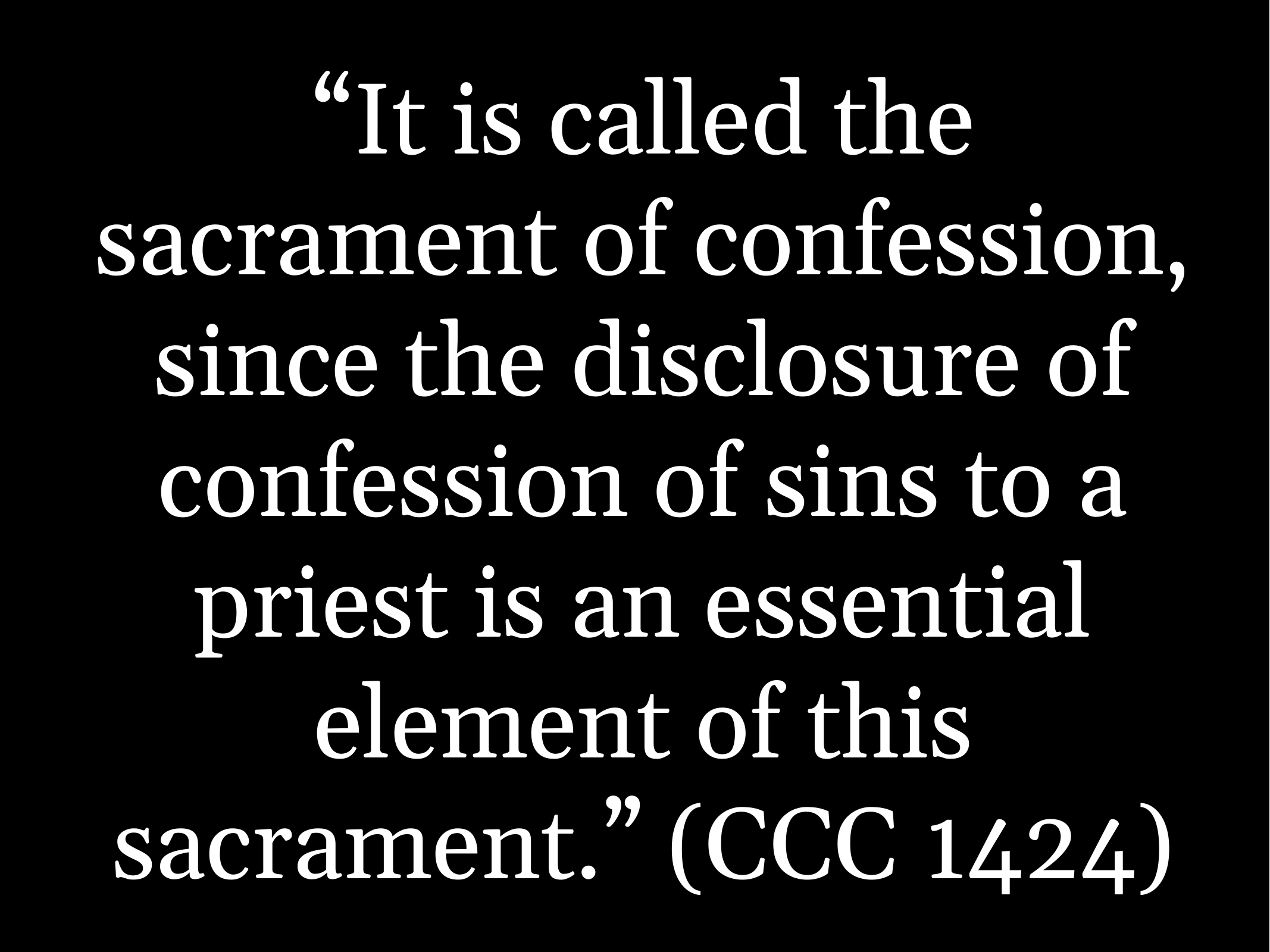

# “It is called the sacrament of confession, since the disclosure of confession of sins to a priest is an essential element of this sacrament.” (CCC 1424)